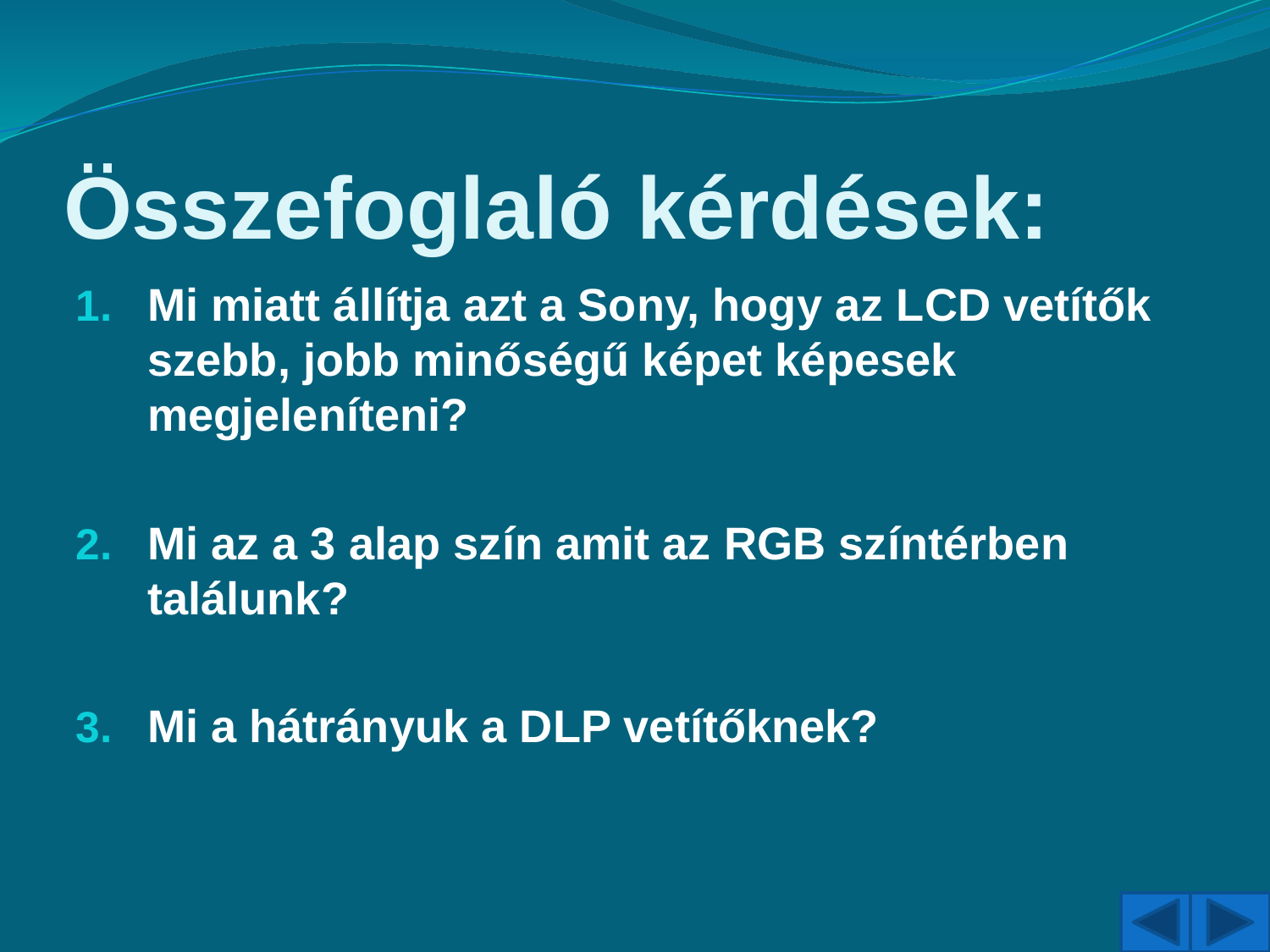

# Összefoglaló kérdések:
Mi miatt állítja azt a Sony, hogy az LCD vetítők szebb, jobb minőségű képet képesek megjeleníteni?

Mi az a 3 alap szín amit az RGB színtérben találunk?

Mi a hátrányuk a DLP vetítőknek?